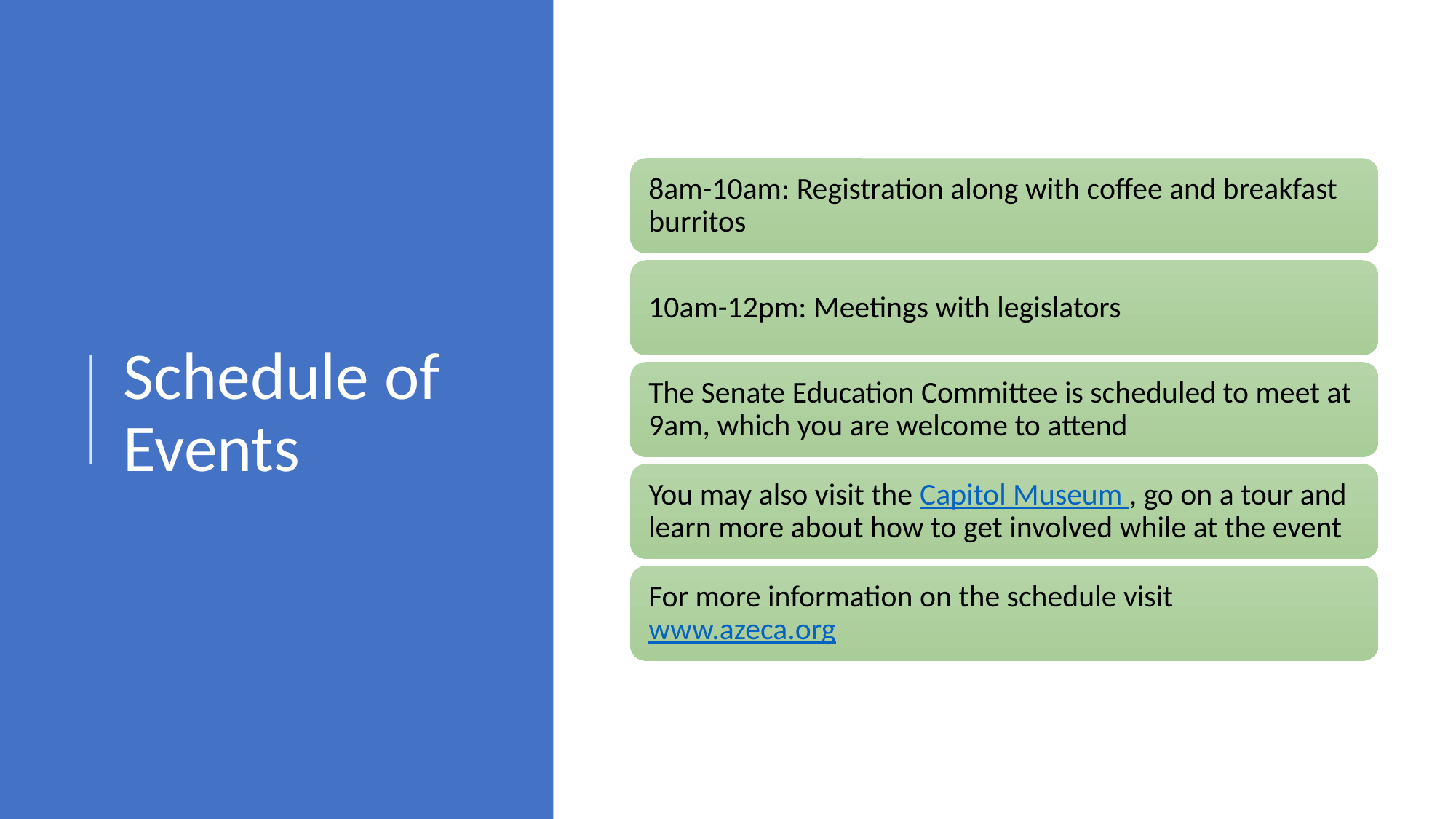

8am-10am: Registration along with coffee and breakfast burritos
10am-12pm: Meetings with legislators
The Senate Education Committee is scheduled to meet at 9am, which you are welcome to attend
You may also visit the Capitol Museum , go on a tour and learn more about how to get involved while at the event
For more information on the schedule visit www.azeca.org
# Schedule of Events